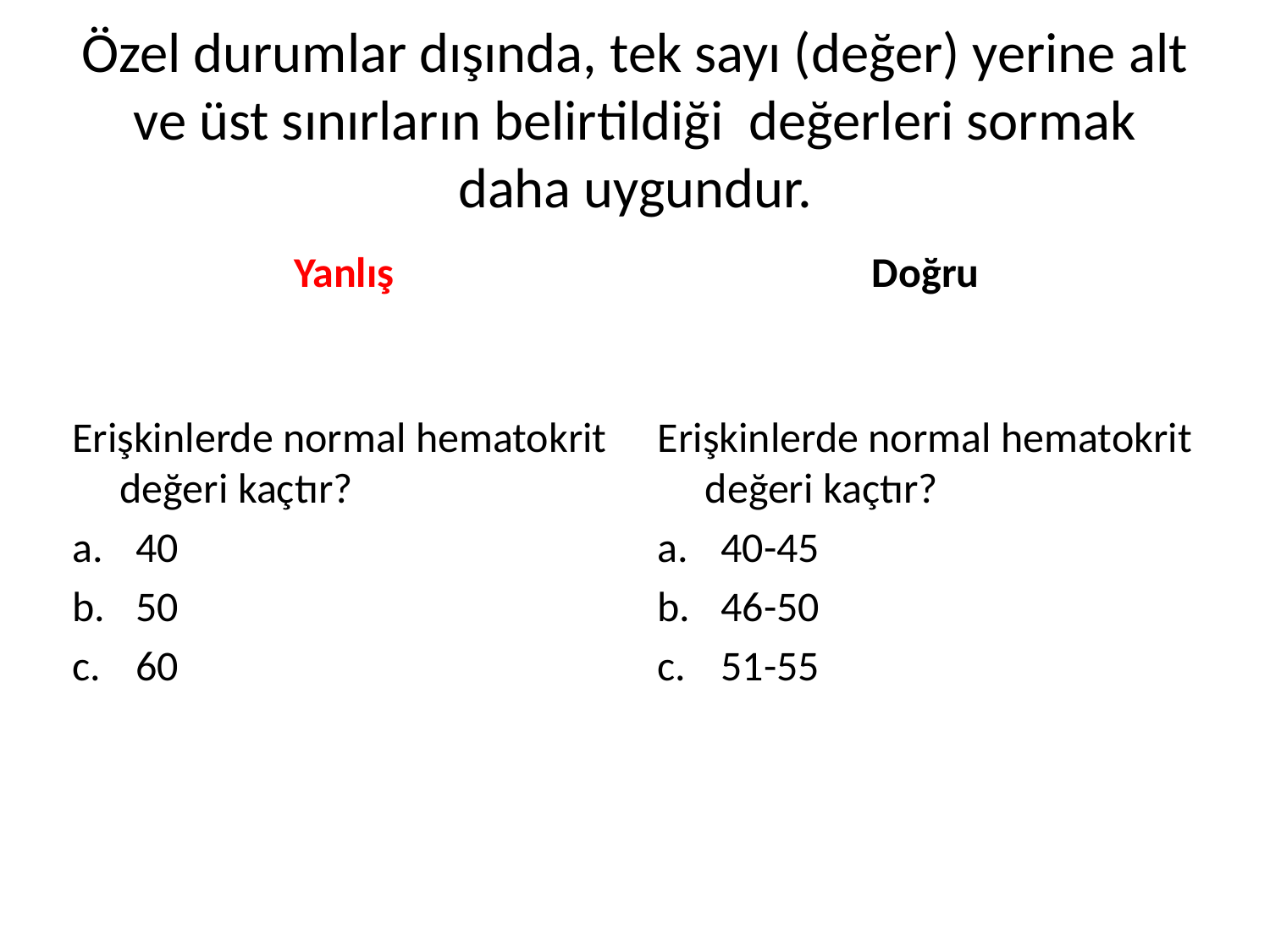

# Özel durumlar dışında, tek sayı (değer) yerine alt ve üst sınırların belirtildiği  değerleri sormak daha uygundur.
Yanlış
Doğru
Erişkinlerde normal hematokrit değeri kaçtır?
40
50
60
Erişkinlerde normal hematokrit değeri kaçtır?
40-45
46-50
51-55